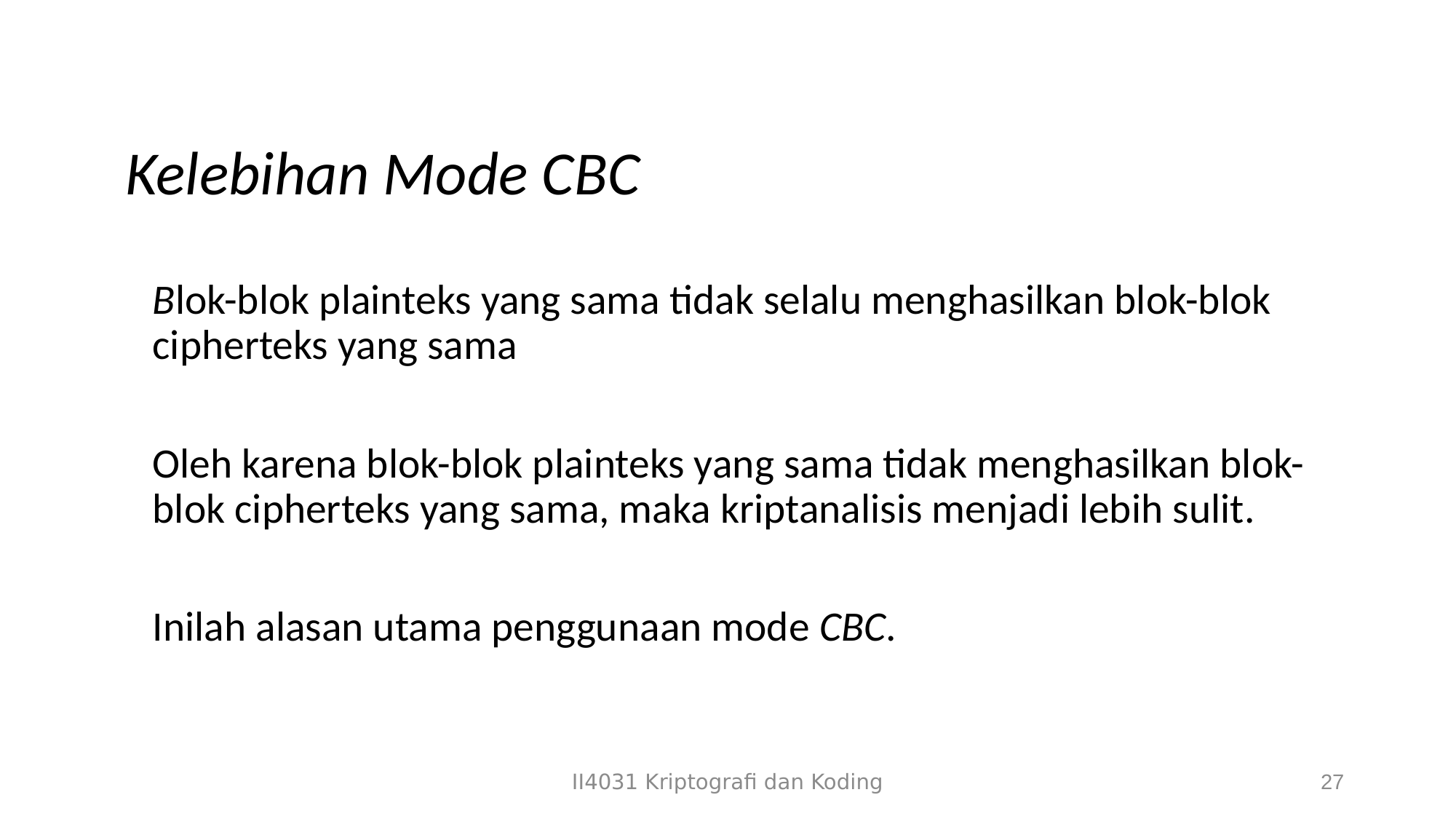

Kelebihan Mode CBC

 	Blok-blok plainteks yang sama tidak selalu menghasilkan blok-blok cipherteks yang sama

	Oleh karena blok-blok plainteks yang sama tidak menghasilkan blok-blok cipherteks yang sama, maka kriptanalisis menjadi lebih sulit.

	Inilah alasan utama penggunaan mode CBC.

II4031 Kriptografi dan Koding
27